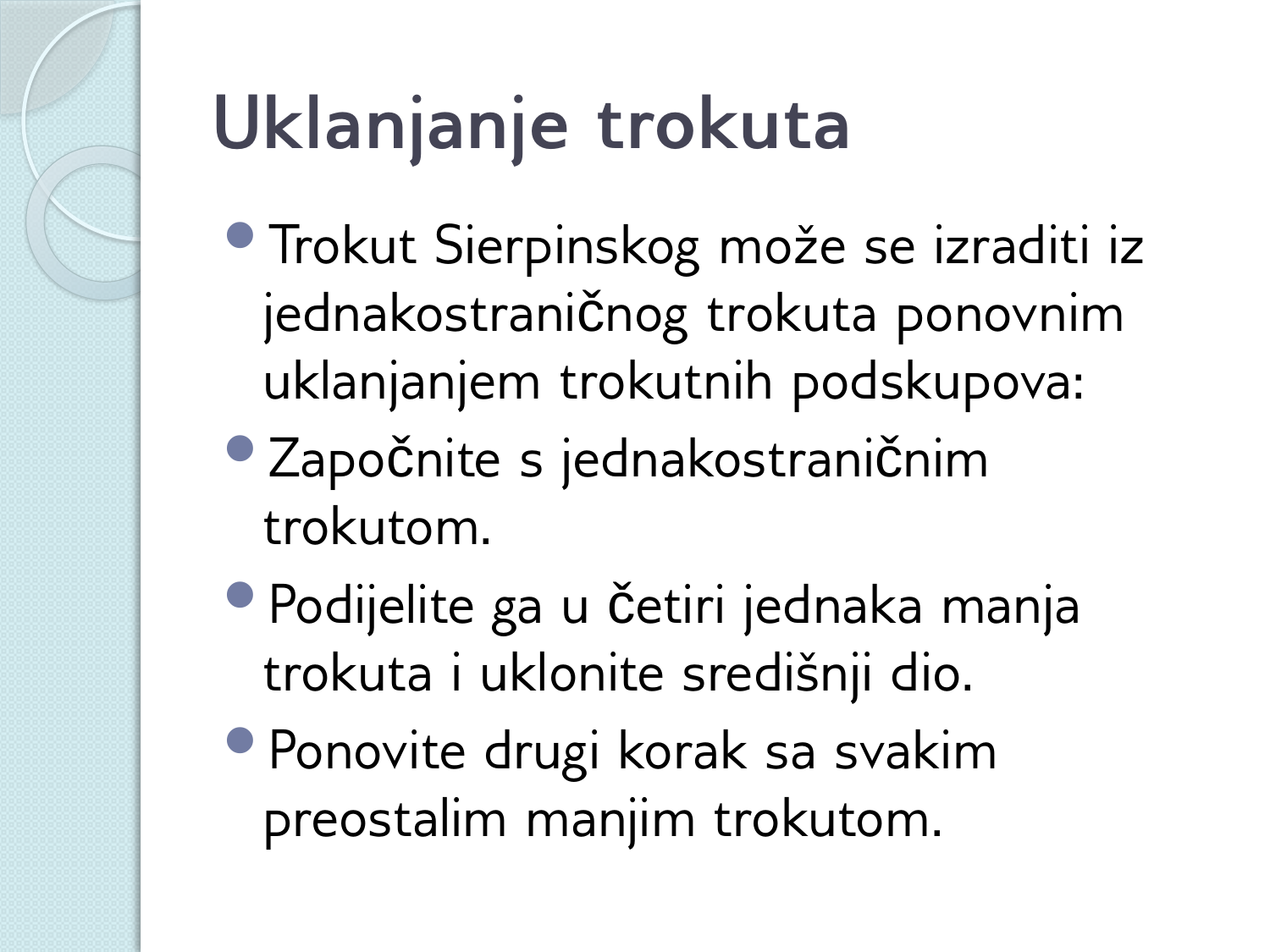

# Uklanjanje trokuta
Trokut Sierpinskog može se izraditi iz jednakostraničnog trokuta ponovnim uklanjanjem trokutnih podskupova:
Započnite s jednakostraničnim trokutom.
Podijelite ga u četiri jednaka manja trokuta i uklonite središnji dio.
Ponovite drugi korak sa svakim preostalim manjim trokutom.